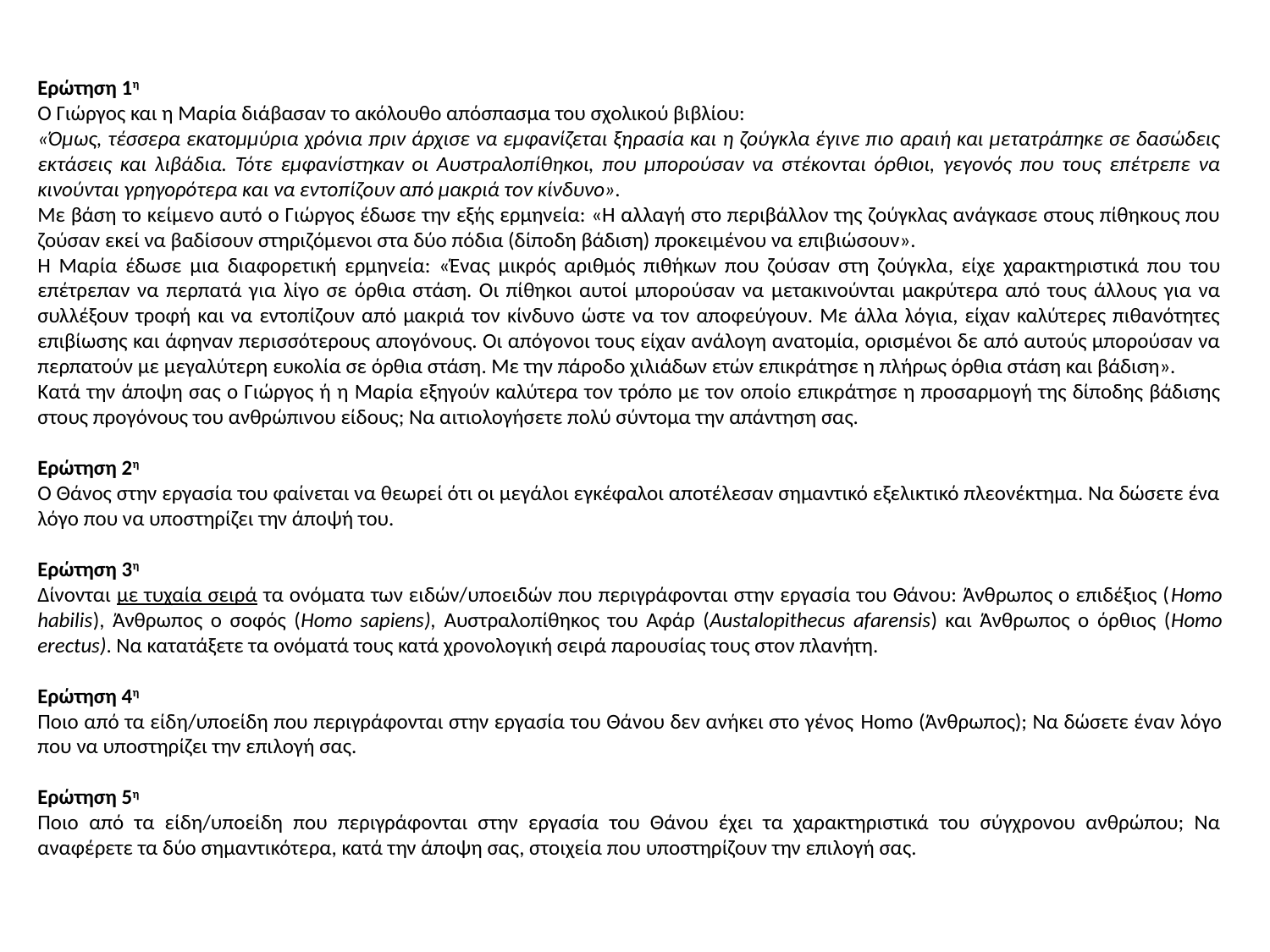

Ερώτηση 1η
Ο Γιώργος και η Μαρία διάβασαν το ακόλουθο απόσπασμα του σχολικού βιβλίου:
«Όμως, τέσσερα εκατομμύρια χρόνια πριν άρχισε να εμφανίζεται ξηρασία και η ζούγκλα έγινε πιο αραιή και μετατράπηκε σε δασώδεις εκτάσεις και λιβάδια. Τότε εμφανίστηκαν οι Αυστραλοπίθηκοι, που μπορούσαν να στέκονται όρθιοι, γεγονός που τους επέτρεπε να κινούνται γρηγορότερα και να εντοπίζουν από μακριά τον κίνδυνο».
Με βάση το κείμενο αυτό ο Γιώργος έδωσε την εξής ερμηνεία: «Η αλλαγή στο περιβάλλον της ζούγκλας ανάγκασε στους πίθηκους που ζούσαν εκεί να βαδίσουν στηριζόμενοι στα δύο πόδια (δίποδη βάδιση) προκειμένου να επιβιώσουν».
Η Μαρία έδωσε μια διαφορετική ερμηνεία: «Ένας μικρός αριθμός πιθήκων που ζούσαν στη ζούγκλα, είχε χαρακτηριστικά που του επέτρεπαν να περπατά για λίγο σε όρθια στάση. Οι πίθηκοι αυτοί μπορούσαν να μετακινούνται μακρύτερα από τους άλλους για να συλλέξουν τροφή και να εντοπίζουν από μακριά τον κίνδυνο ώστε να τον αποφεύγουν. Με άλλα λόγια, είχαν καλύτερες πιθανότητες επιβίωσης και άφηναν περισσότερους απογόνους. Οι απόγονοι τους είχαν ανάλογη ανατομία, ορισμένοι δε από αυτούς μπορούσαν να περπατούν με μεγαλύτερη ευκολία σε όρθια στάση. Με την πάροδο χιλιάδων ετών επικράτησε η πλήρως όρθια στάση και βάδιση».
Κατά την άποψη σας ο Γιώργος ή η Μαρία εξηγούν καλύτερα τον τρόπο με τον οποίο επικράτησε η προσαρμογή της δίποδης βάδισης στους προγόνους του ανθρώπινου είδους; Να αιτιολογήσετε πολύ σύντομα την απάντηση σας.

Ερώτηση 2η
Ο Θάνος στην εργασία του φαίνεται να θεωρεί ότι οι μεγάλοι εγκέφαλοι αποτέλεσαν σημαντικό εξελικτικό πλεονέκτημα. Να δώσετε ένα λόγο που να υποστηρίζει την άποψή του.

Ερώτηση 3η
Δίνονται με τυχαία σειρά τα ονόματα των ειδών/υποειδών που περιγράφονται στην εργασία του Θάνου: Άνθρωπος ο επιδέξιος (Homo habilis), Άνθρωπος ο σοφός (Homo sapiens), Αυστραλοπίθηκος του Αφάρ (Austalopithecus afarensis) και Άνθρωπος ο όρθιος (Homo erectus). Να κατατάξετε τα ονόματά τους κατά χρονολογική σειρά παρουσίας τους στον πλανήτη.

Ερώτηση 4η
Ποιο από τα είδη/υποείδη που περιγράφονται στην εργασία του Θάνου δεν ανήκει στο γένος Homo (Άνθρωπος); Να δώσετε έναν λόγο που να υποστηρίζει την επιλογή σας.

Ερώτηση 5η
Ποιο από τα είδη/υποείδη που περιγράφονται στην εργασία του Θάνου έχει τα χαρακτηριστικά του σύγχρονου ανθρώπου; Να αναφέρετε τα δύο σημαντικότερα, κατά την άποψη σας, στοιχεία που υποστηρίζουν την επιλογή σας.